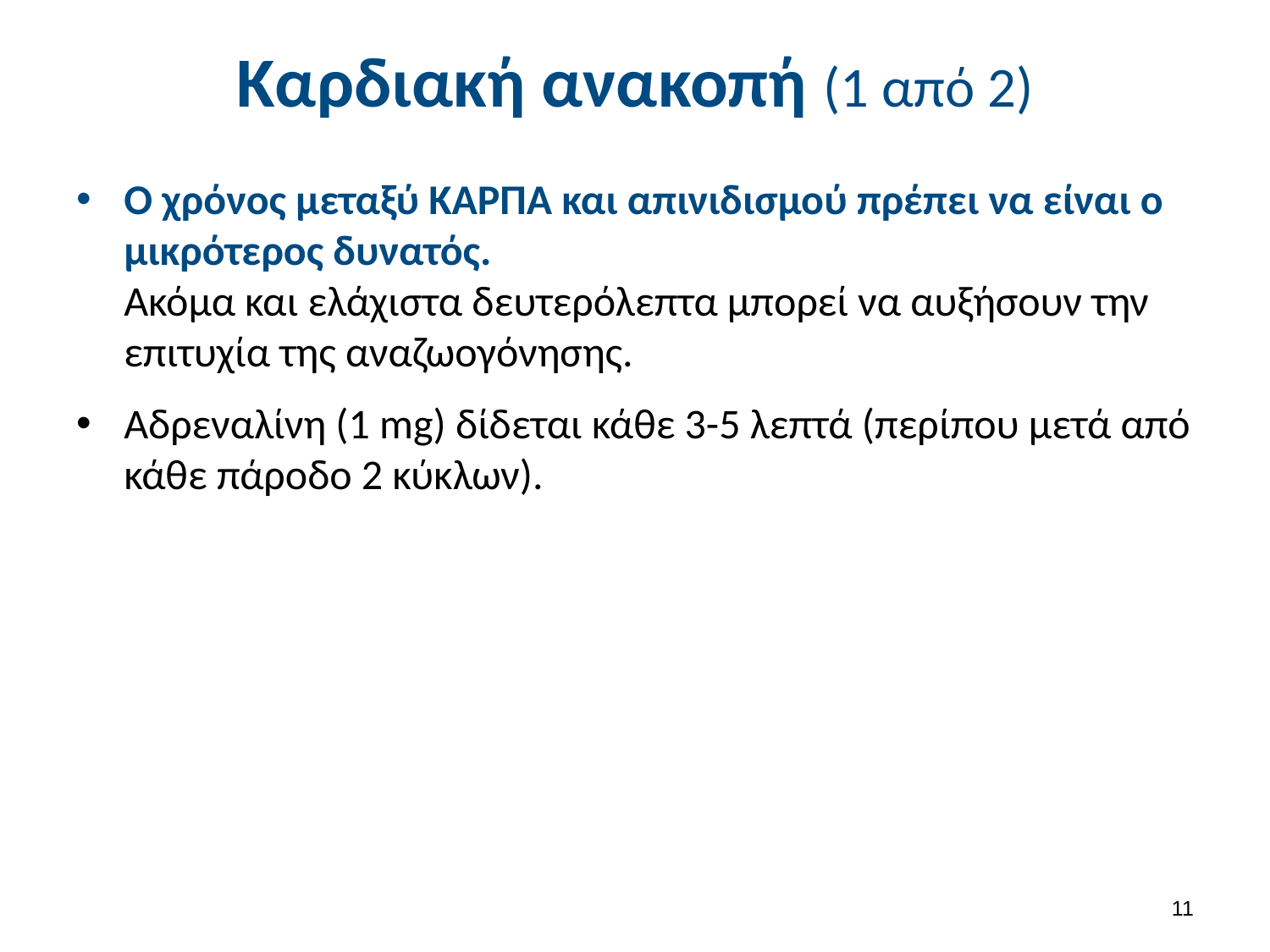

# Καρδιακή ανακοπή (1 από 2)
Ο χρόνος μεταξύ ΚΑΡΠΑ και απινιδισμού πρέπει να είναι ο μικρότερος δυνατός.
Ακόμα και ελάχιστα δευτερόλεπτα μπορεί να αυξήσουν την επιτυχία της αναζωογόνησης.
Αδρεναλίνη (1 mg) δίδεται κάθε 3-5 λεπτά (περίπου μετά από κάθε πάροδο 2 κύκλων).

11